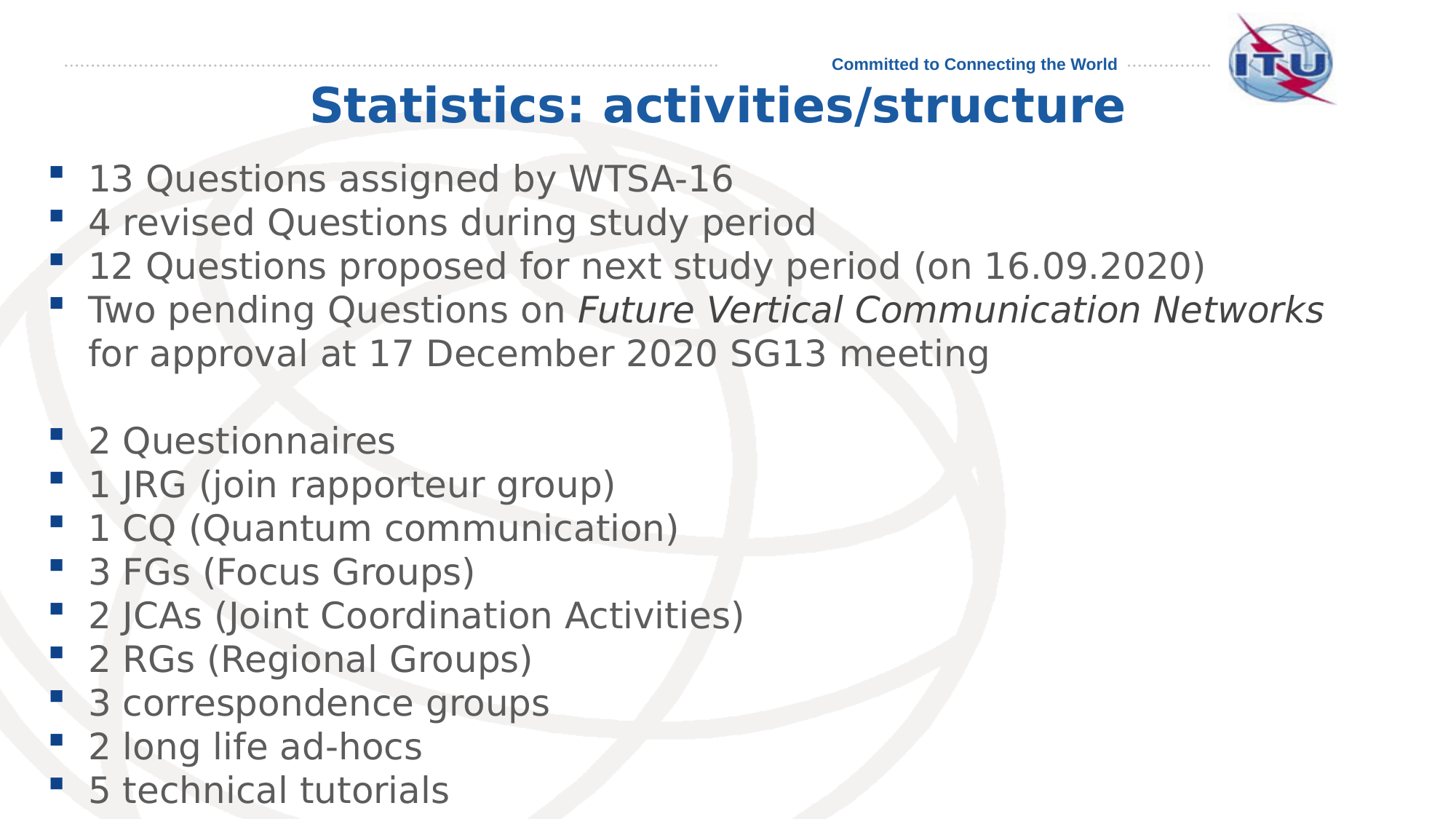

# Statistics: activities/structure
13 Questions assigned by WTSA-16
4 revised Questions during study period
12 Questions proposed for next study period (on 16.09.2020)
Two pending Questions on Future Vertical Communication Networks for approval at 17 December 2020 SG13 meeting
2 Questionnaires
1 JRG (join rapporteur group)
1 CQ (Quantum communication)
3 FGs (Focus Groups)
2 JCAs (Joint Coordination Activities)
2 RGs (Regional Groups)
3 correspondence groups
2 long life ad-hocs
5 technical tutorials